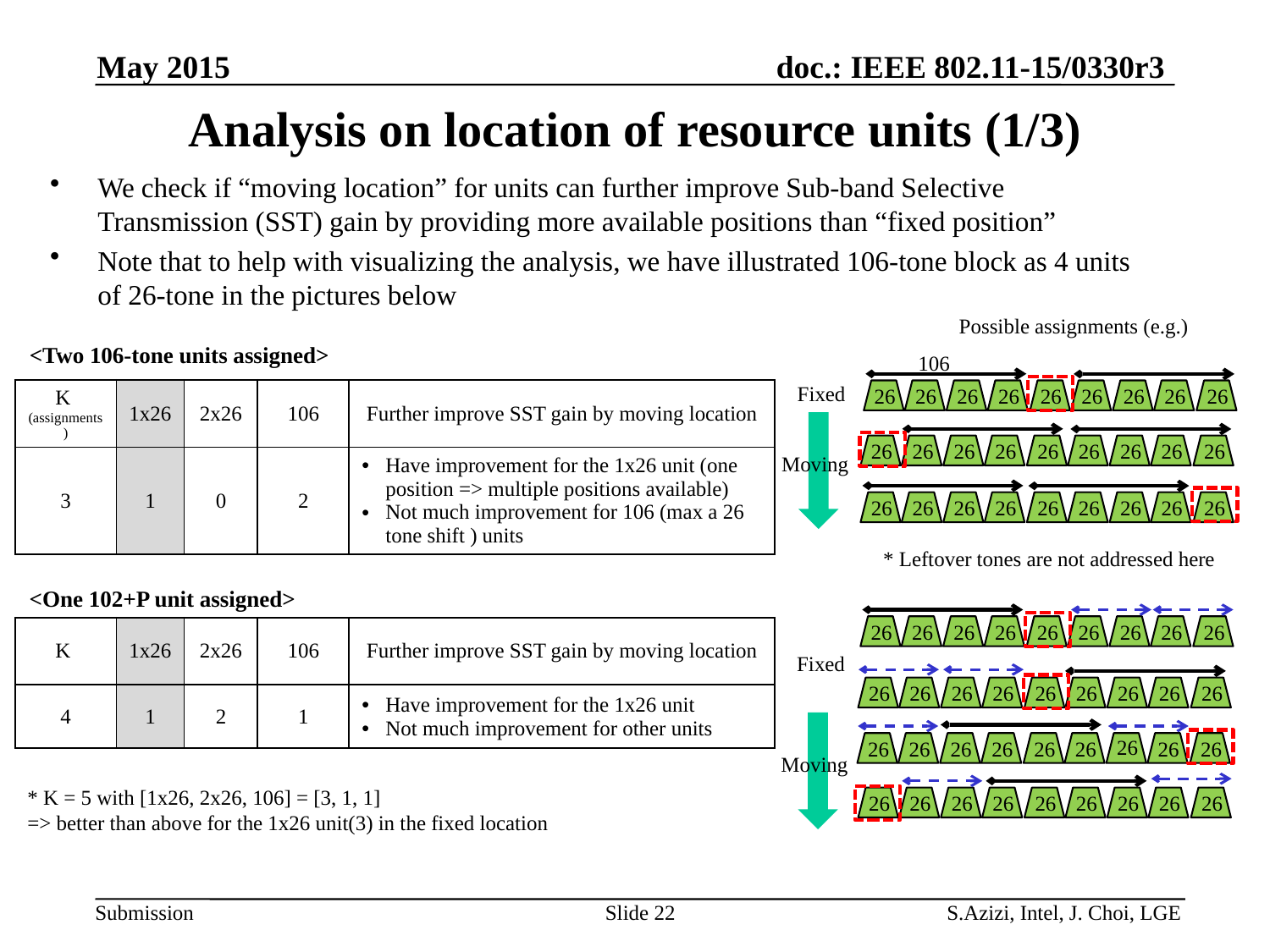

May 2015
# Analysis on location of resource units (1/3)
We check if “moving location” for units can further improve Sub-band Selective Transmission (SST) gain by providing more available positions than “fixed position”
Note that to help with visualizing the analysis, we have illustrated 106-tone block as 4 units of 26-tone in the pictures below
Possible assignments (e.g.)
<Two 106-tone units assigned>
106
Fixed

26

26

26

26

26

26

26

26

26

| K (assignments) | 1x26 | 2x26 | 106 | Further improve SST gain by moving location |
| --- | --- | --- | --- | --- |
| 3 | 1 | 0 | 2 | Have improvement for the 1x26 unit (one position => multiple positions available) Not much improvement for 106 (max a 26 tone shift ) units |

26

26

26

26

26

26

26

26

26

Moving

26

26

26

26

26

26

26

26

26

* Leftover tones are not addressed here
<One 102+P unit assigned>

26

26

26

26

26

26

26

26

26

| K | 1x26 | 2x26 | 106 | Further improve SST gain by moving location |
| --- | --- | --- | --- | --- |
| 4 | 1 | 2 | 1 | Have improvement for the 1x26 unit Not much improvement for other units |
Fixed
26

26

26

26

26

26

26

26

26

26

26

26

26

26

26

26

26

26

Moving

* K = 5 with [1x26, 2x26, 106] = [3, 1, 1]
=> better than above for the 1x26 unit(3) in the fixed location
26

26

26

26

26

26

26

26

26

Slide 22
S.Azizi, Intel, J. Choi, LGE